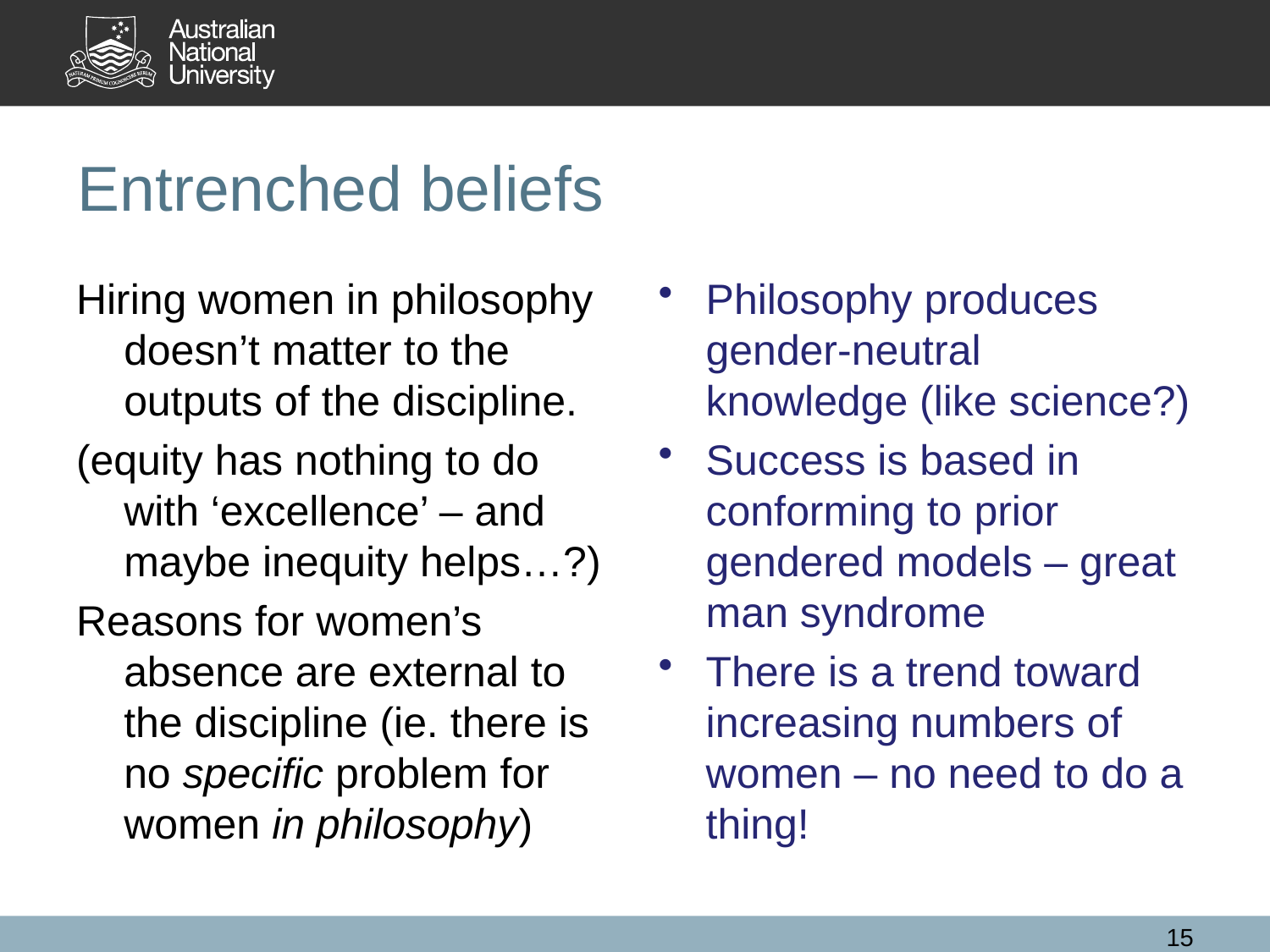

# Entrenched beliefs
Hiring women in philosophy doesn’t matter to the outputs of the discipline.
(equity has nothing to do with ‘excellence’ – and maybe inequity helps…?)
Reasons for women’s absence are external to the discipline (ie. there is no specific problem for women in philosophy)

Philosophy produces gender-neutral knowledge (like science?)
Success is based in conforming to prior gendered models – great man syndrome
There is a trend toward increasing numbers of women – no need to do a thing!
15